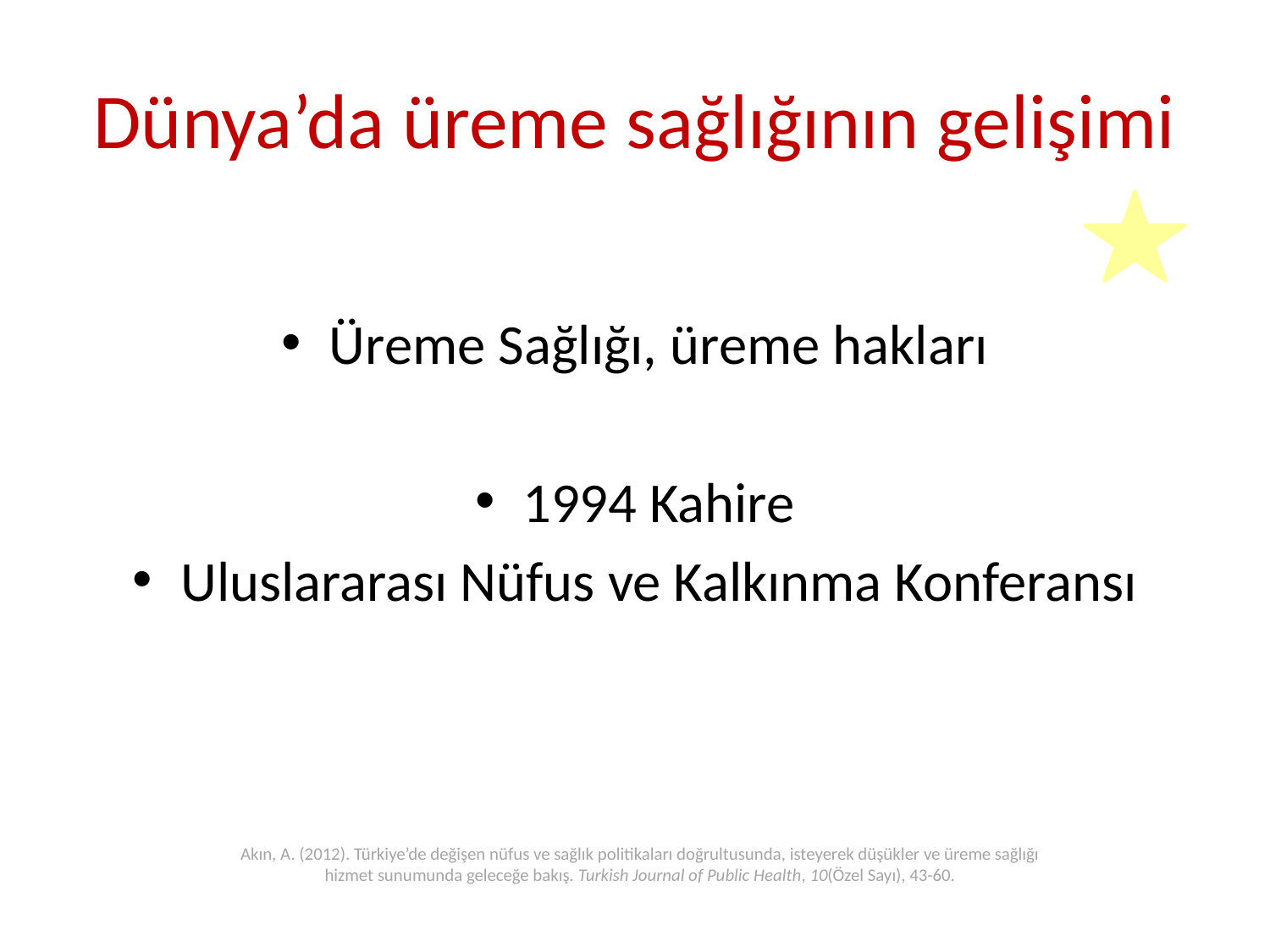

# Dünya’da üreme sağlığının gelişimi

Üreme Sağlığı, üreme hakları

1994 Kahire
Uluslararası Nüfus ve Kalkınma Konferansı
Akın, A. (2012). Türkiye’de değişen nüfus ve sağlık politikaları doğrultusunda, isteyerek düşükler ve üreme sağlığı hizmet sunumunda geleceğe bakış. Turkish Journal of Public Health, 10(Özel Sayı), 43-60.